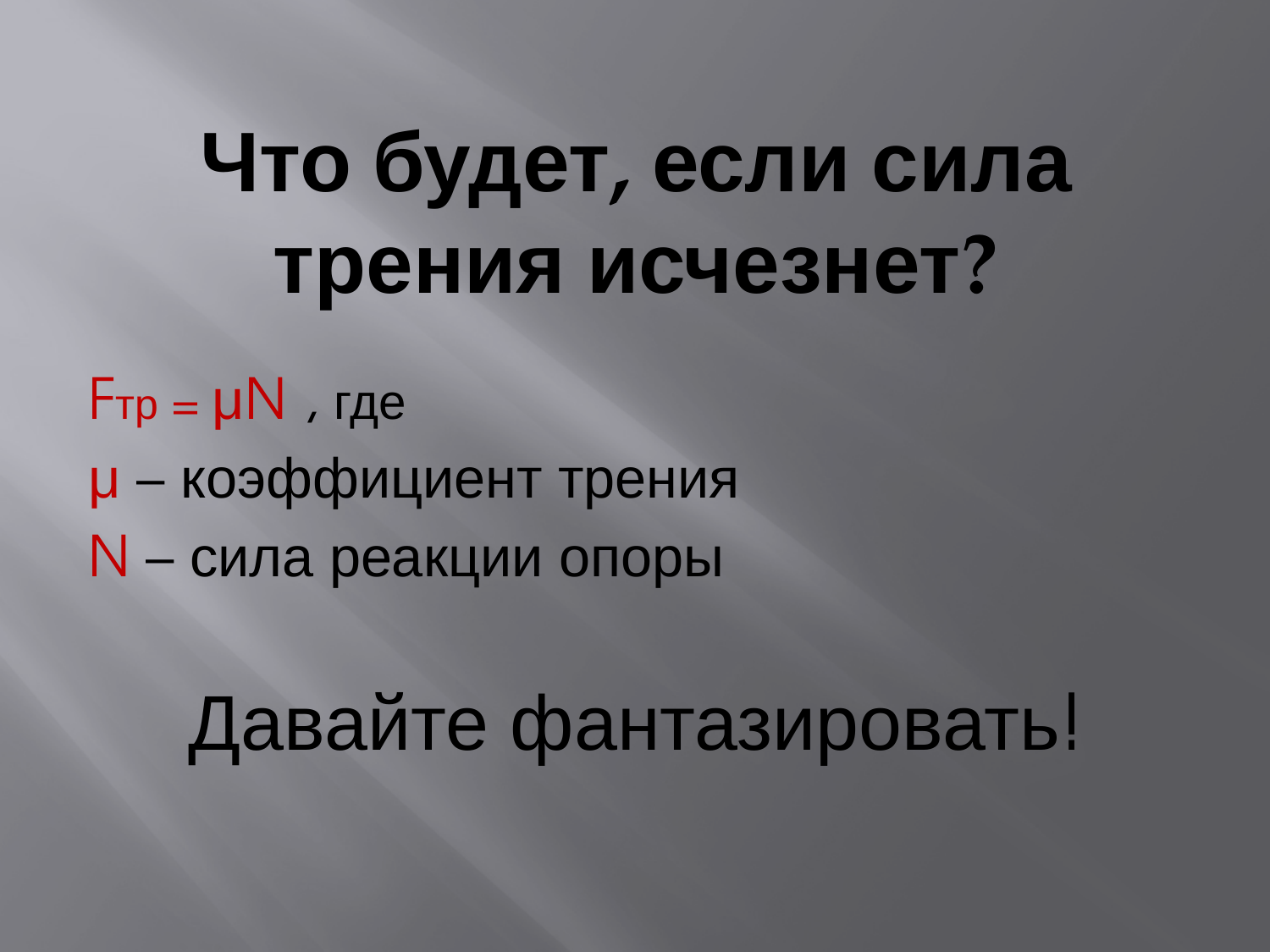

# Что будет, если сила трения исчезнет?
Fтр = μN , где
μ – коэффициент трения
N – сила реакции опоры

Давайте фантазировать!